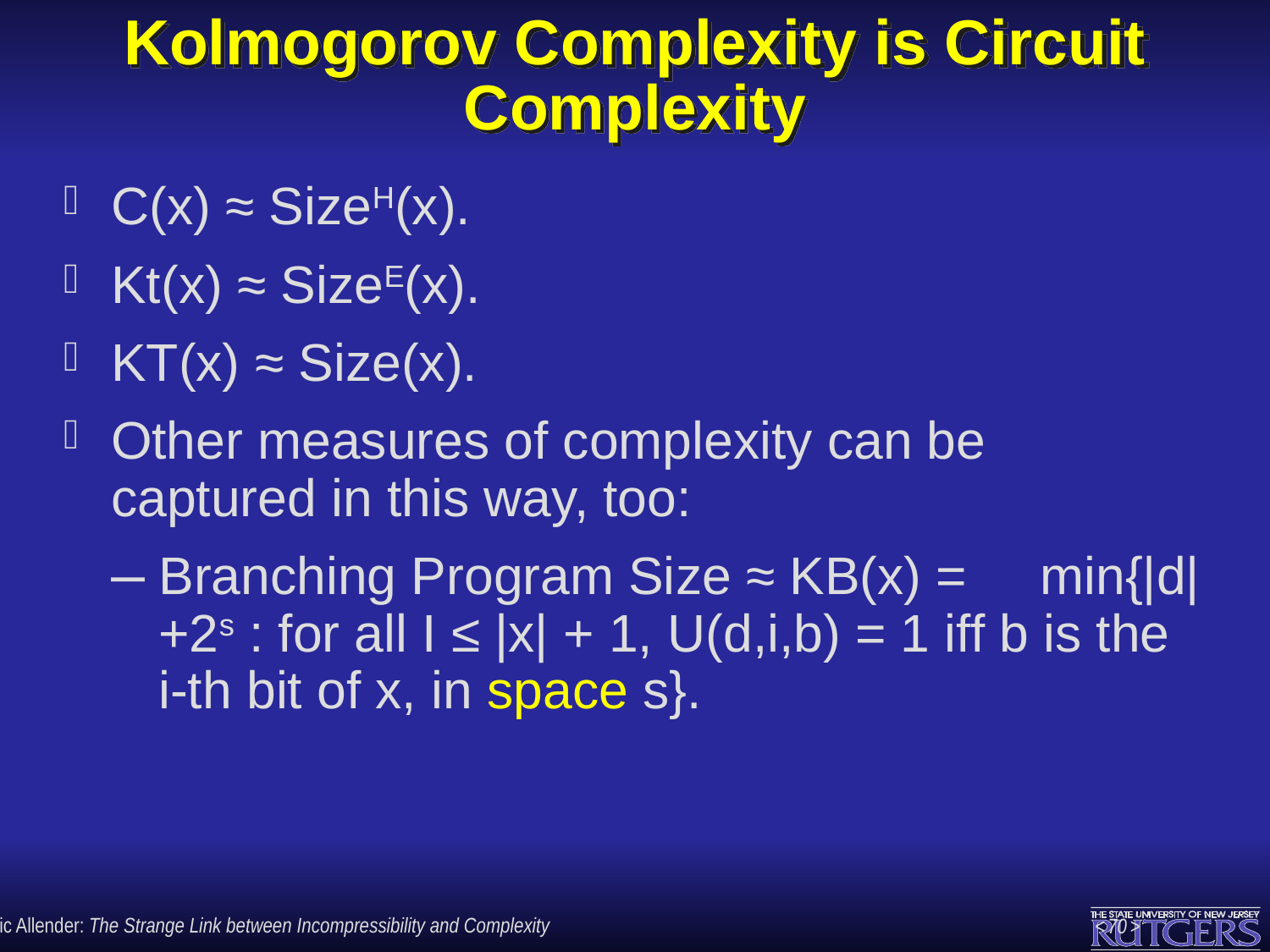

# Kolmogorov Complexity is Circuit Complexity
C(x) ≈ SizeH(x).
Kt(x) ≈ SizeE(x).
KT(x) ≈ Size(x).
Other measures of complexity can be captured in this way, too:
Branching Program Size ≈ KB(x) =     min{|d|+2s : for all I ≤ |x| + 1, U(d,i,b) = 1 iff b is the i-th bit of x, in space s}.